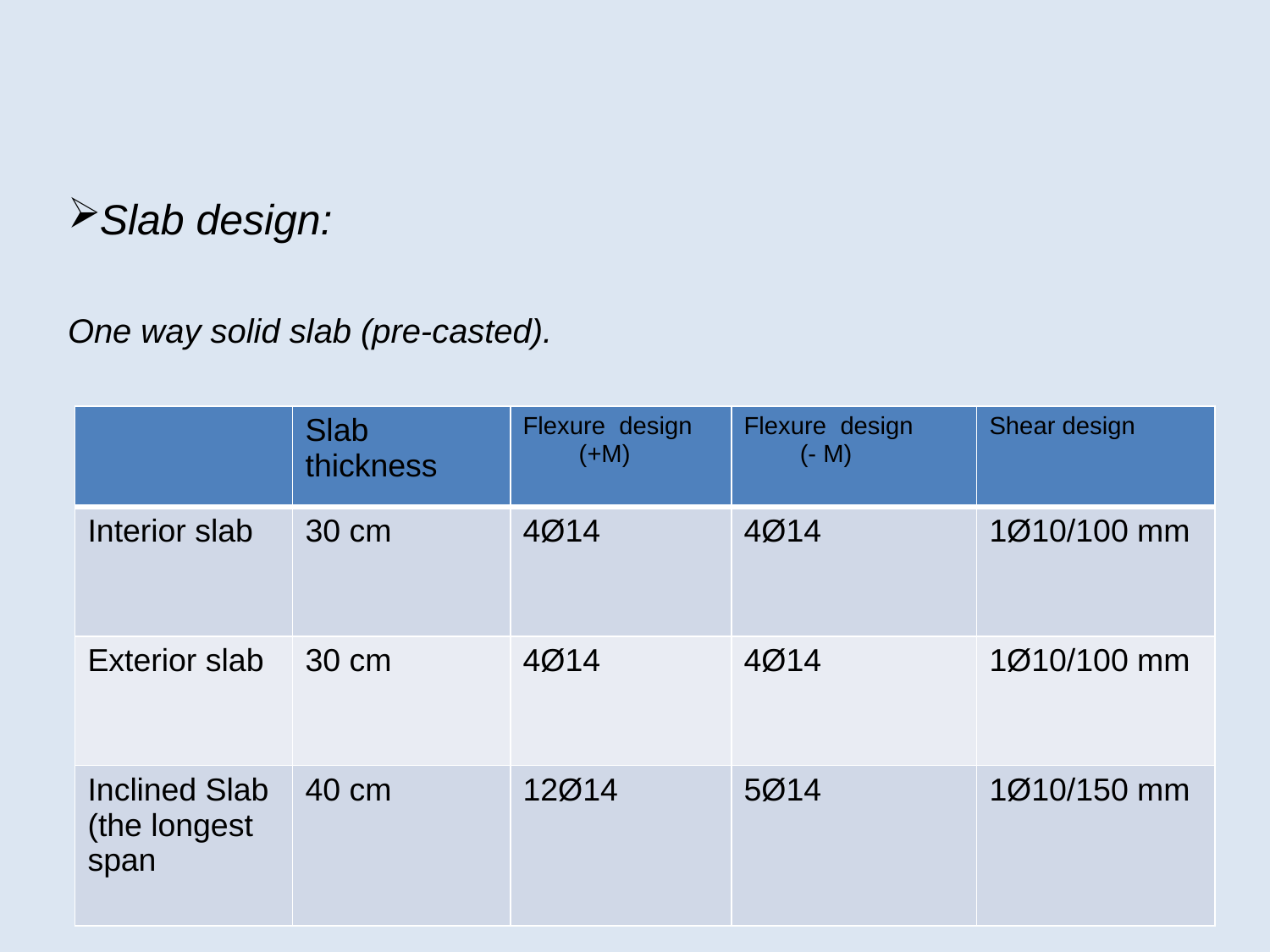

Slab design:

One way solid slab (pre-casted).
|  | Slab thickness | Flexure design (+M) | Flexure design (- M) | Shear design |
| --- | --- | --- | --- | --- |
| Interior slab | 30 cm | 4Ø14 | 4Ø14 | 1Ø10/100 mm |
| Exterior slab | 30 cm | 4Ø14 | 4Ø14 | 1Ø10/100 mm |
| Inclined Slab (the longest span | 40 cm | 12Ø14 | 5Ø14 | 1Ø10/150 mm |